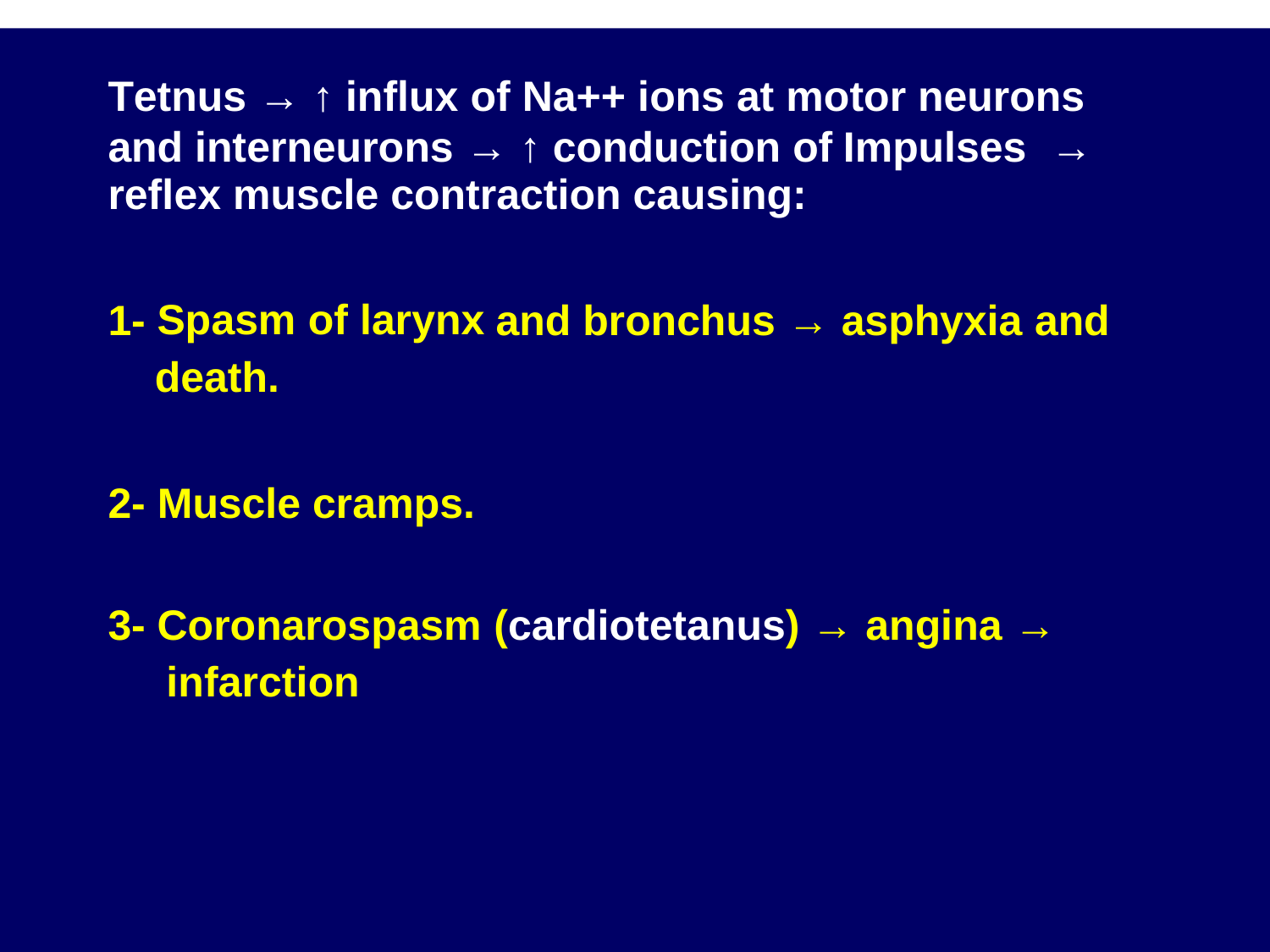

Tetnus → ↑ influx of Na++ ions at motor neurons
and interneurons → ↑ conduction of
reflex muscle contraction causing:
Impulses  →
1-
Spasm of larynx
death.
and bronchus →
asphyxia and
2-
Muscle cramps.
3-
Coronarospasm
infarction
(cardiotetanus) → angina →